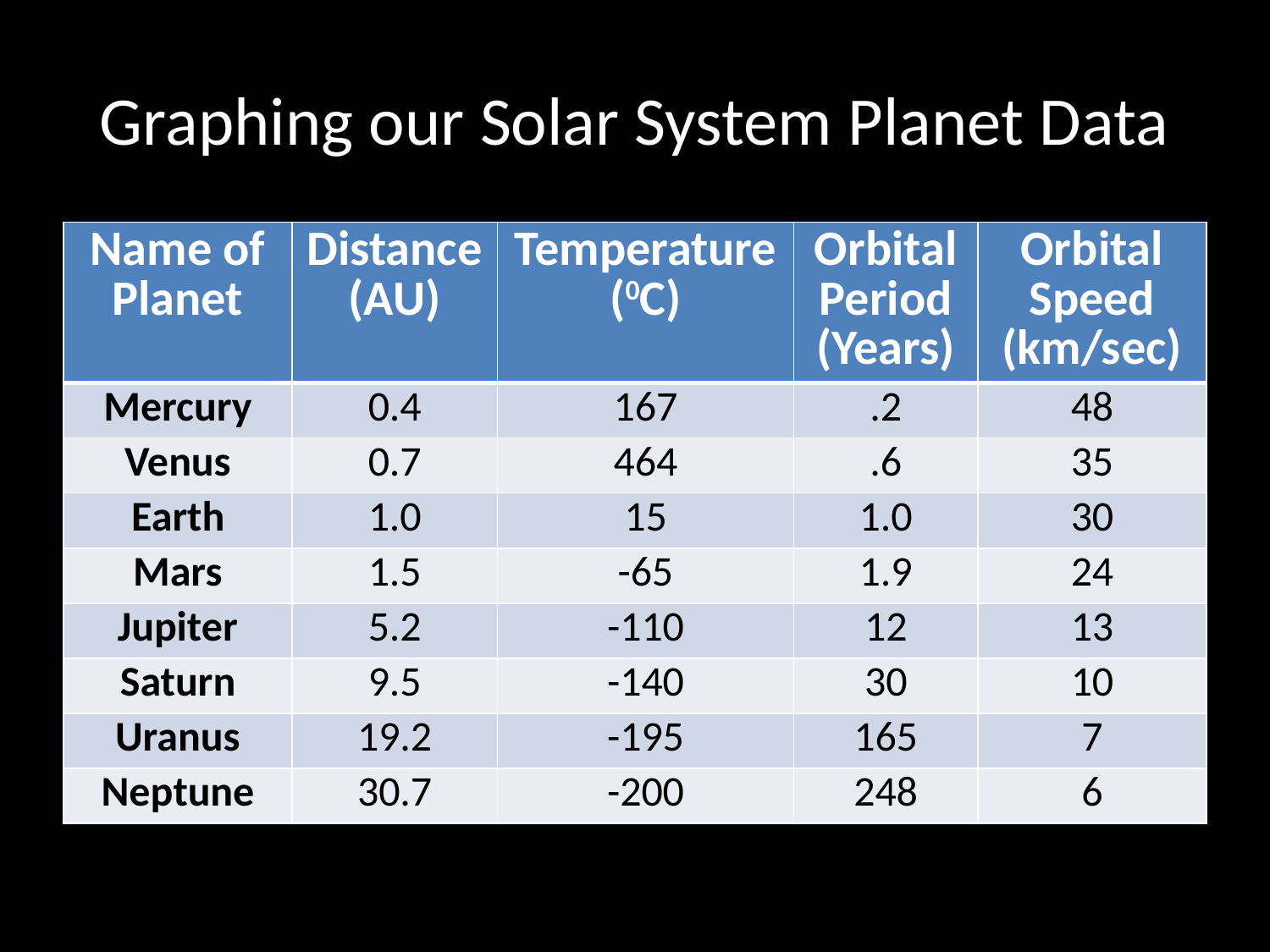

# Graphing our Solar System Planet Data
| Name of Planet | Distance (AU) | Temperature (0C) | Orbital Period (Years) | Orbital Speed (km/sec) |
| --- | --- | --- | --- | --- |
| Mercury | 0.4 | 167 | .2 | 48 |
| Venus | 0.7 | 464 | .6 | 35 |
| Earth | 1.0 | 15 | 1.0 | 30 |
| Mars | 1.5 | -65 | 1.9 | 24 |
| Jupiter | 5.2 | -110 | 12 | 13 |
| Saturn | 9.5 | -140 | 30 | 10 |
| Uranus | 19.2 | -195 | 165 | 7 |
| Neptune | 30.7 | -200 | 248 | 6 |